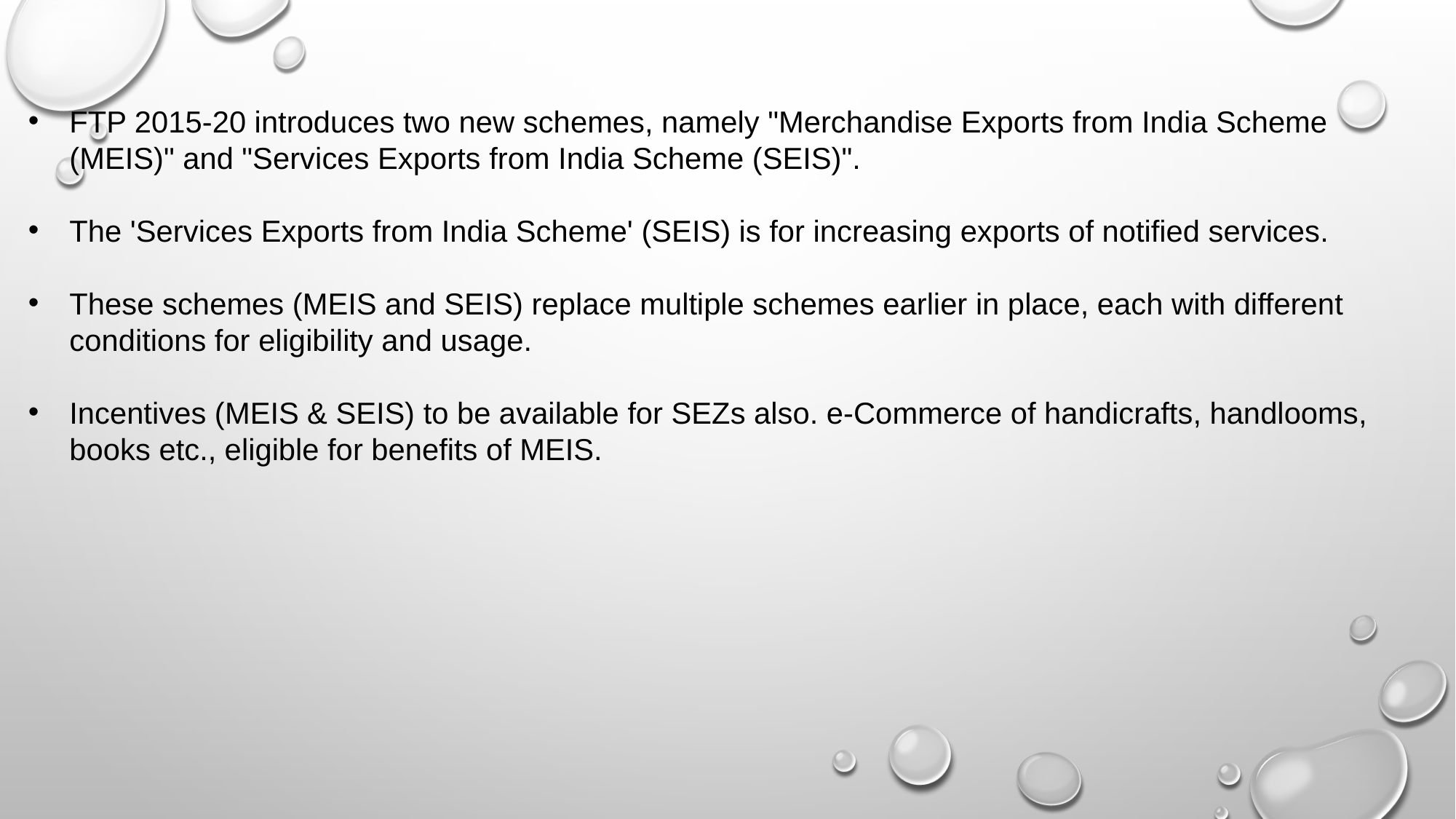

FTP 2015-20 introduces two new schemes, namely "Merchandise Exports from India Scheme (MEIS)" and "Services Exports from India Scheme (SEIS)".

The 'Services Exports from India Scheme' (SEIS) is for increasing exports of notified services.

These schemes (MEIS and SEIS) replace multiple schemes earlier in place, each with different conditions for eligibility and usage.

Incentives (MEIS & SEIS) to be available for SEZs also. e-Commerce of handicrafts, handlooms, books etc., eligible for benefits of MEIS.